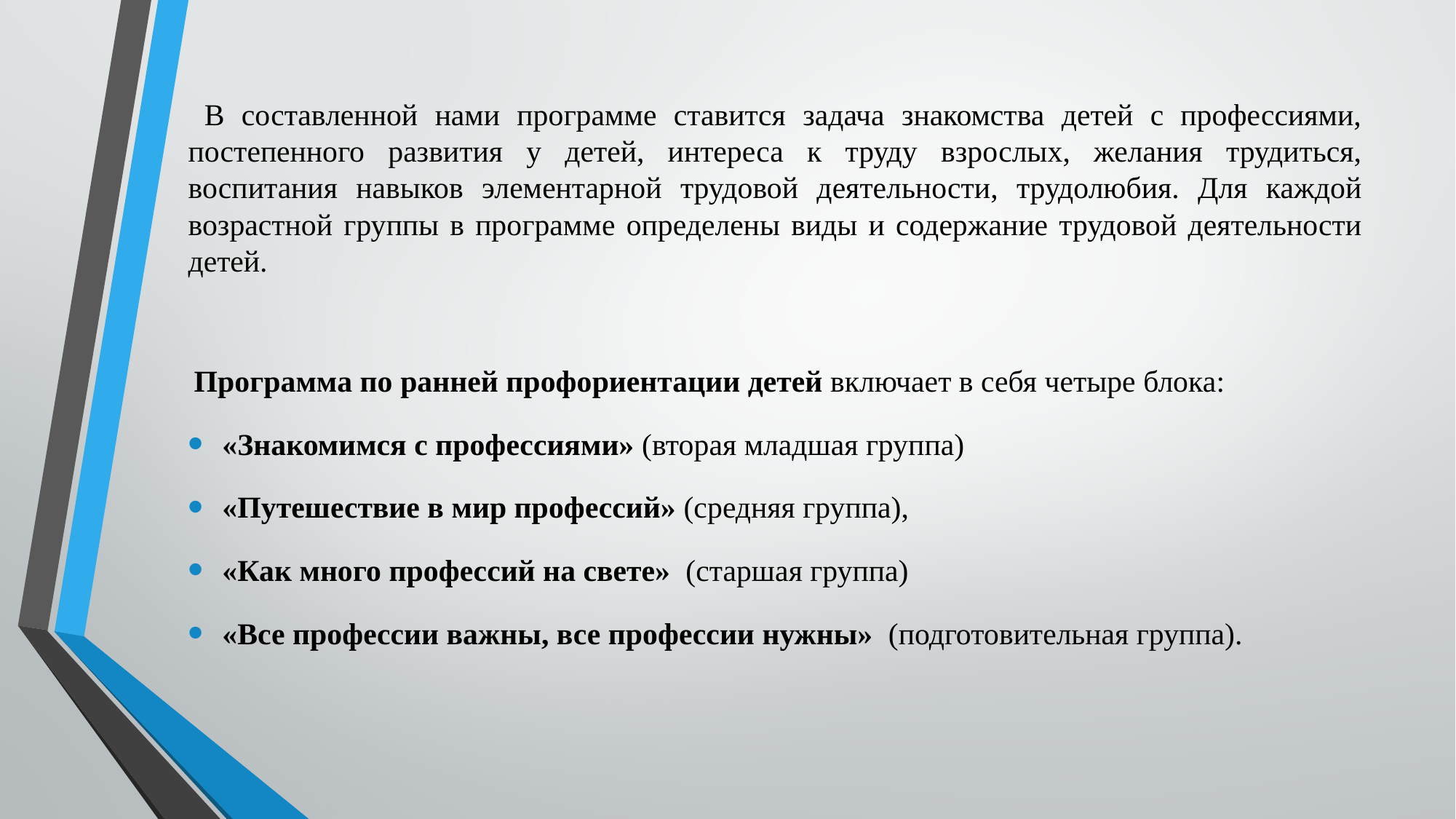

# В составленной нами программе ставится задача знакомства детей с профессиями, постепенного развития у детей, интереса к труду взрослых, желания трудиться, воспитания навыков элементарной трудовой деятельности, трудолюбия. Для каждой возрастной группы в программе определены виды и содержание трудовой деятельности детей.
 Программа по ранней профориентации детей включает в себя четыре блока:
«Знакомимся с профессиями» (вторая младшая группа)
«Путешествие в мир профессий» (средняя группа),
«Как много профессий на свете»  (старшая группа)
«Все профессии важны, все профессии нужны»  (подготовительная группа).